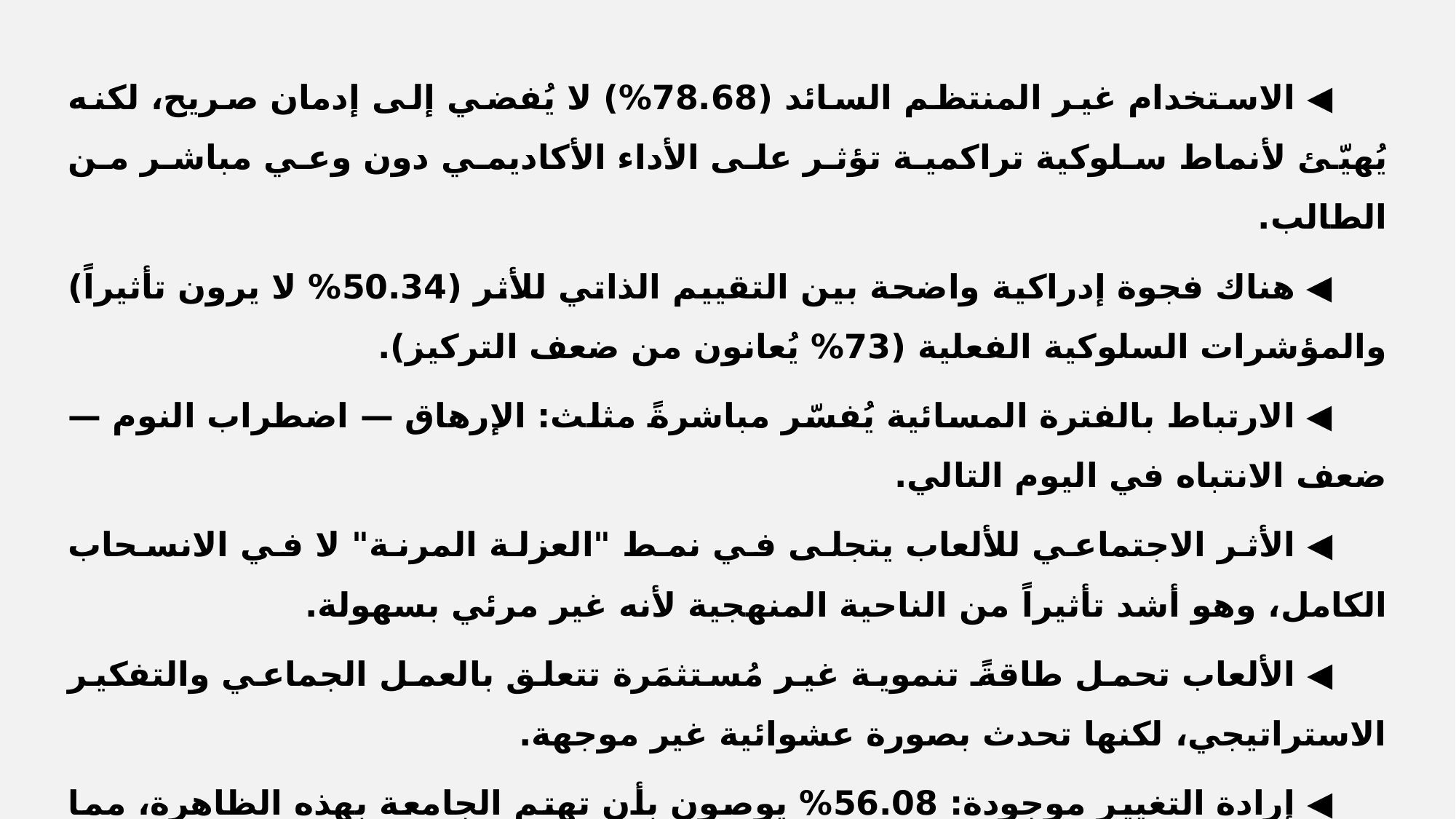

◀ الاستخدام غير المنتظم السائد (78.68%) لا يُفضي إلى إدمان صريح، لكنه يُهيّئ لأنماط سلوكية تراكمية تؤثر على الأداء الأكاديمي دون وعي مباشر من الطالب.
◀ هناك فجوة إدراكية واضحة بين التقييم الذاتي للأثر (50.34% لا يرون تأثيراً) والمؤشرات السلوكية الفعلية (73% يُعانون من ضعف التركيز).
◀ الارتباط بالفترة المسائية يُفسّر مباشرةً مثلث: الإرهاق — اضطراب النوم — ضعف الانتباه في اليوم التالي.
◀ الأثر الاجتماعي للألعاب يتجلى في نمط "العزلة المرنة" لا في الانسحاب الكامل، وهو أشد تأثيراً من الناحية المنهجية لأنه غير مرئي بسهولة.
◀ الألعاب تحمل طاقةً تنموية غير مُستثمَرة تتعلق بالعمل الجماعي والتفكير الاستراتيجي، لكنها تحدث بصورة عشوائية غير موجهة.
◀ إرادة التغيير موجودة: 56.08% يوصون بأن تهتم الجامعة بهذه الظاهرة، مما يُشكّل رأسمالاً اجتماعياً قابلاً للتحويل إلى برامج توعوية فعّالة.